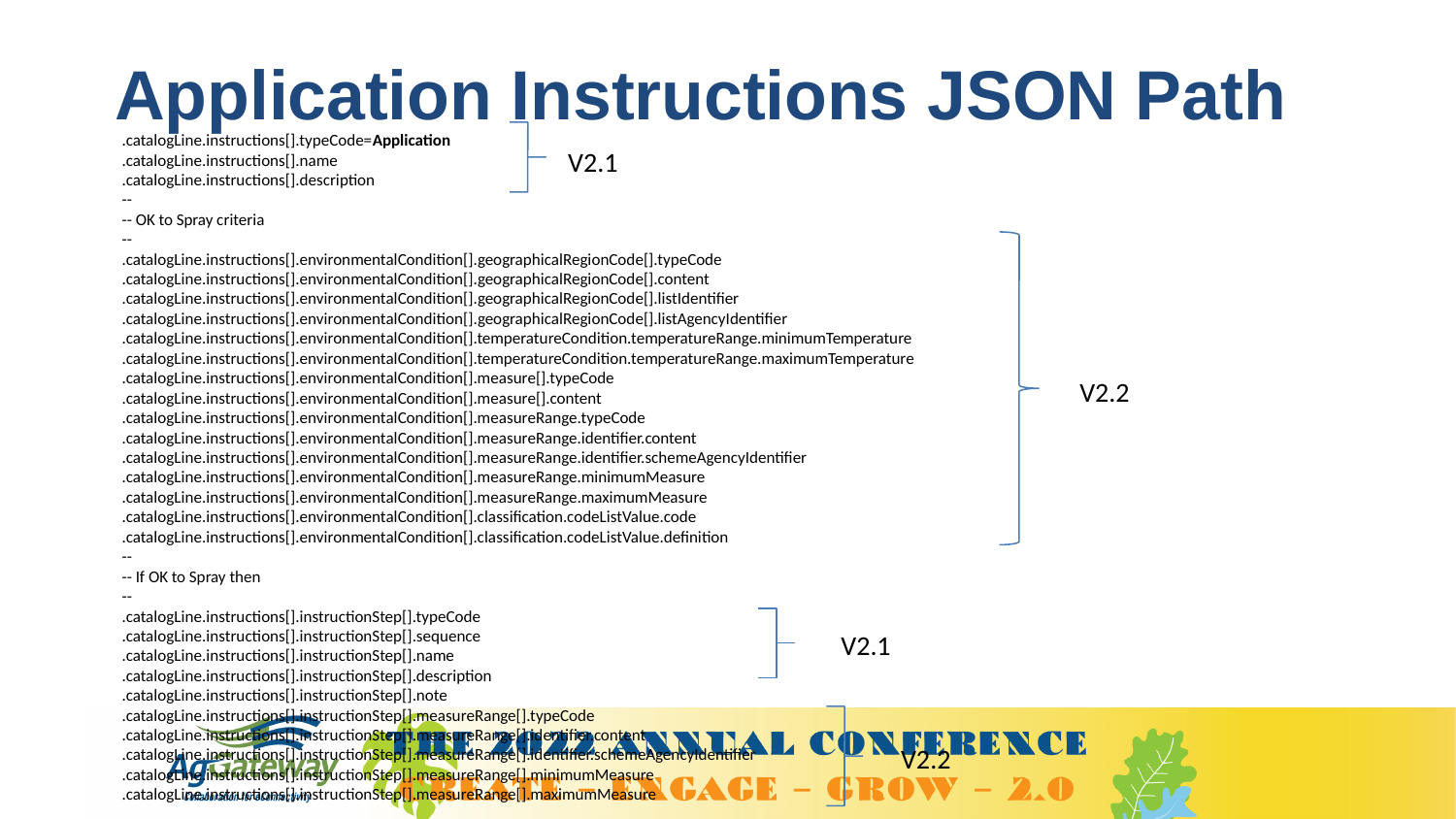

# Application Instructions JSON Path
.catalogLine.instructions[].typeCode=Application
.catalogLine.instructions[].name
.catalogLine.instructions[].description
--
-- OK to Spray criteria
--
.catalogLine.instructions[].environmentalCondition[].geographicalRegionCode[].typeCode
.catalogLine.instructions[].environmentalCondition[].geographicalRegionCode[].content
.catalogLine.instructions[].environmentalCondition[].geographicalRegionCode[].listIdentifier
.catalogLine.instructions[].environmentalCondition[].geographicalRegionCode[].listAgencyIdentifier
.catalogLine.instructions[].environmentalCondition[].temperatureCondition.temperatureRange.minimumTemperature
.catalogLine.instructions[].environmentalCondition[].temperatureCondition.temperatureRange.maximumTemperature
.catalogLine.instructions[].environmentalCondition[].measure[].typeCode
.catalogLine.instructions[].environmentalCondition[].measure[].content
.catalogLine.instructions[].environmentalCondition[].measureRange.typeCode
.catalogLine.instructions[].environmentalCondition[].measureRange.identifier.content
.catalogLine.instructions[].environmentalCondition[].measureRange.identifier.schemeAgencyIdentifier
.catalogLine.instructions[].environmentalCondition[].measureRange.minimumMeasure
.catalogLine.instructions[].environmentalCondition[].measureRange.maximumMeasure
.catalogLine.instructions[].environmentalCondition[].classification.codeListValue.code
.catalogLine.instructions[].environmentalCondition[].classification.codeListValue.definition
--
-- If OK to Spray then
--
.catalogLine.instructions[].instructionStep[].typeCode
.catalogLine.instructions[].instructionStep[].sequence
.catalogLine.instructions[].instructionStep[].name
.catalogLine.instructions[].instructionStep[].description
.catalogLine.instructions[].instructionStep[].note
.catalogLine.instructions[].instructionStep[].measureRange[].typeCode
.catalogLine.instructions[].instructionStep[].measureRange[].identifier.content
.catalogLine.instructions[].instructionStep[].measureRange[].identifier.schemeAgencyIdentifier
.catalogLine.instructions[].instructionStep[].measureRange[].minimumMeasure
.catalogLine.instructions[].instructionStep[].measureRange[].maximumMeasure

V2.1

V2.2

V2.1

V2.2